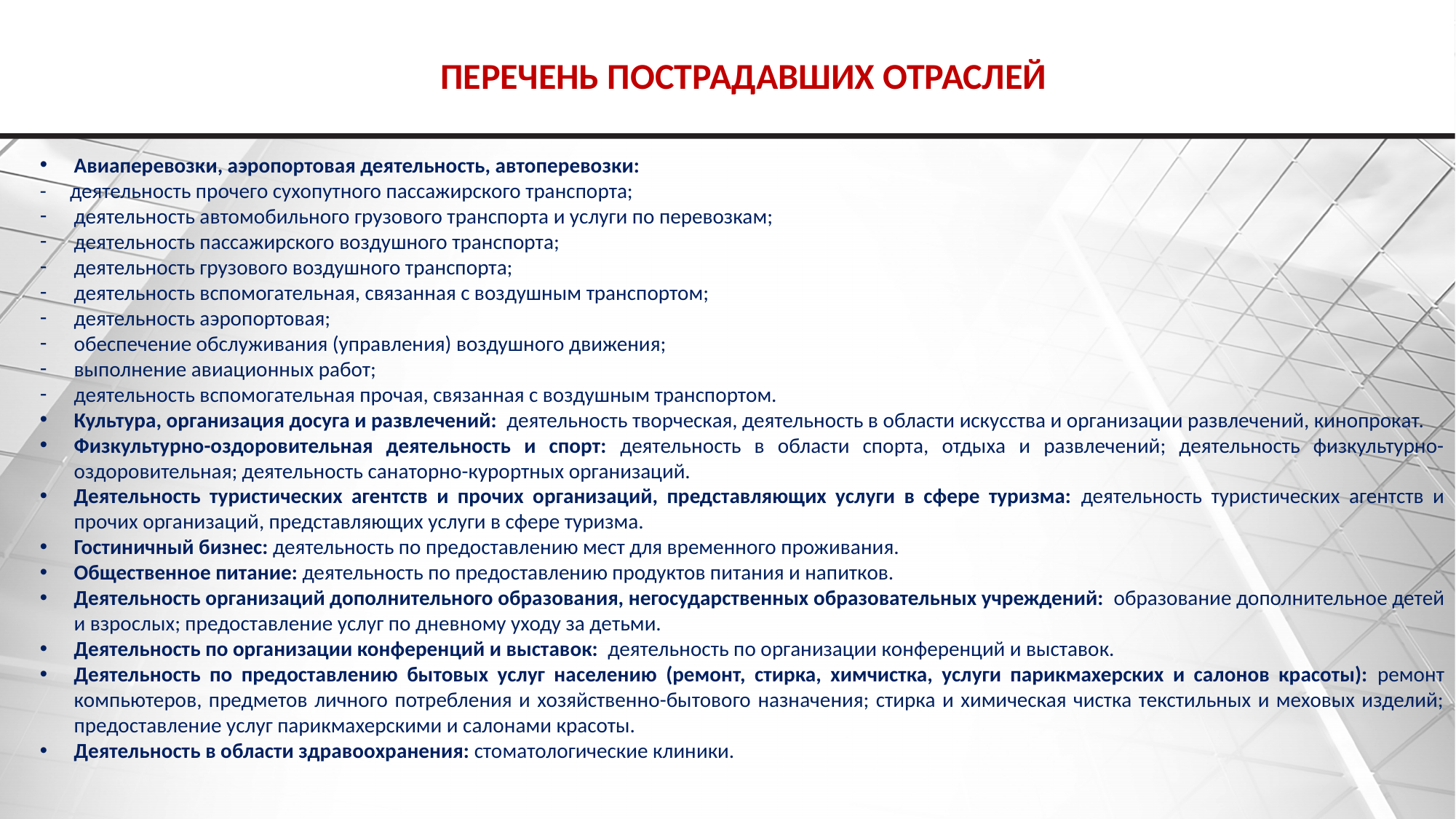

ПЕРЕЧЕНЬ ПОСТРАДАВШИХ ОТРАСЛЕЙ
Авиаперевозки, аэропортовая деятельность, автоперевозки:
-     деятельность прочего сухопутного пассажирского транспорта;
деятельность автомобильного грузового транспорта и услуги по перевозкам;
деятельность пассажирского воздушного транспорта;
деятельность грузового воздушного транспорта;
деятельность вспомогательная, связанная с воздушным транспортом;
деятельность аэропортовая;
обеспечение обслуживания (управления) воздушного движения;
выполнение авиационных работ;
деятельность вспомогательная прочая, связанная с воздушным транспортом.
Культура, организация досуга и развлечений:  деятельность творческая, деятельность в области искусства и организации развлечений, кинопрокат.
Физкультурно-оздоровительная деятельность и спорт: деятельность в области спорта, отдыха и развлечений; деятельность физкультурно-оздоровительная; деятельность санаторно-курортных организаций.
Деятельность туристических агентств и прочих организаций, представляющих услуги в сфере туризма: деятельность туристических агентств и прочих организаций, представляющих услуги в сфере туризма.
Гостиничный бизнес: деятельность по предоставлению мест для временного проживания.
Общественное питание: деятельность по предоставлению продуктов питания и напитков.
Деятельность организаций дополнительного образования, негосударственных образовательных учреждений:  образование дополнительное детей и взрослых; предоставление услуг по дневному уходу за детьми.
Деятельность по организации конференций и выставок:  деятельность по организации конференций и выставок.
Деятельность по предоставлению бытовых услуг населению (ремонт, стирка, химчистка, услуги парикмахерских и салонов красоты): ремонт компьютеров, предметов личного потребления и хозяйственно-бытового назначения; стирка и химическая чистка текстильных и меховых изделий; предоставление услуг парикмахерскими и салонами красоты.
Деятельность в области здравоохранения: стоматологические клиники.

Полный перечень отраслей размещен на сайте economy.gov.ru и pravo.gov.ru